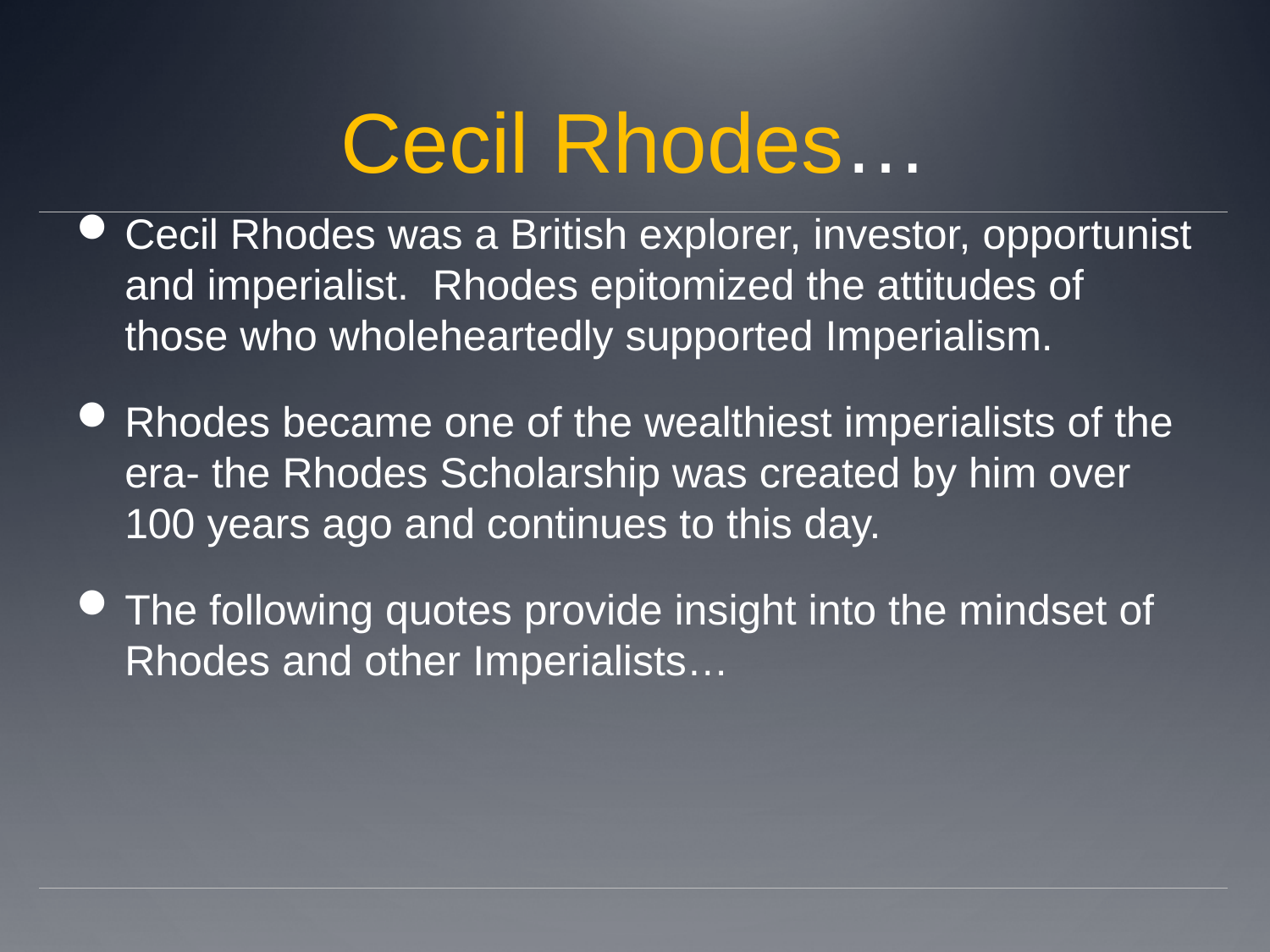

# Cecil Rhodes…
Cecil Rhodes was a British explorer, investor, opportunist and imperialist.  Rhodes epitomized the attitudes of those who wholeheartedly supported Imperialism.
Rhodes became one of the wealthiest imperialists of the era- the Rhodes Scholarship was created by him over 100 years ago and continues to this day.
The following quotes provide insight into the mindset of Rhodes and other Imperialists…